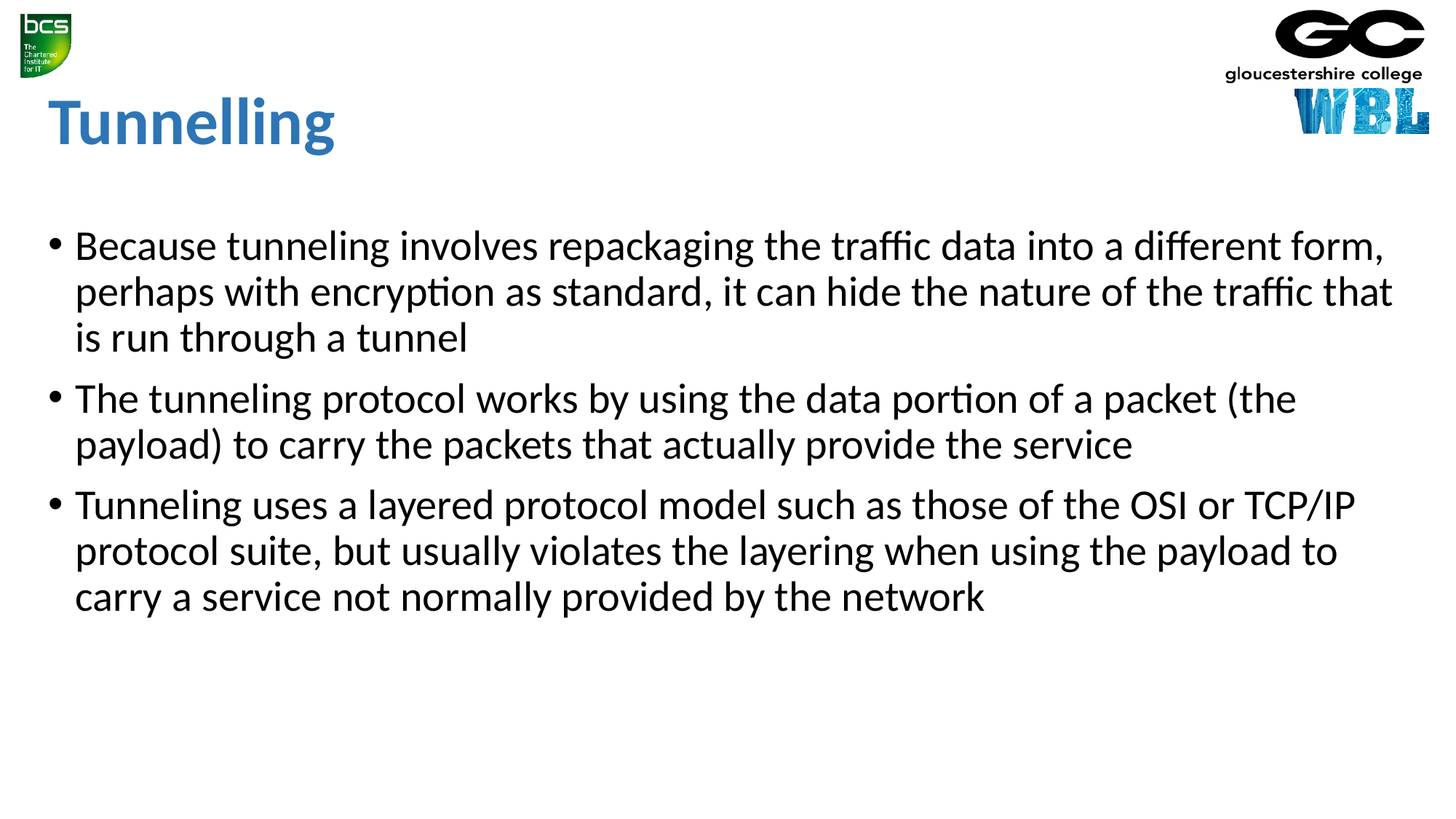

# Tunnelling
Because tunneling involves repackaging the traffic data into a different form, perhaps with encryption as standard, it can hide the nature of the traffic that is run through a tunnel
The tunneling protocol works by using the data portion of a packet (the payload) to carry the packets that actually provide the service
Tunneling uses a layered protocol model such as those of the OSI or TCP/IP protocol suite, but usually violates the layering when using the payload to carry a service not normally provided by the network